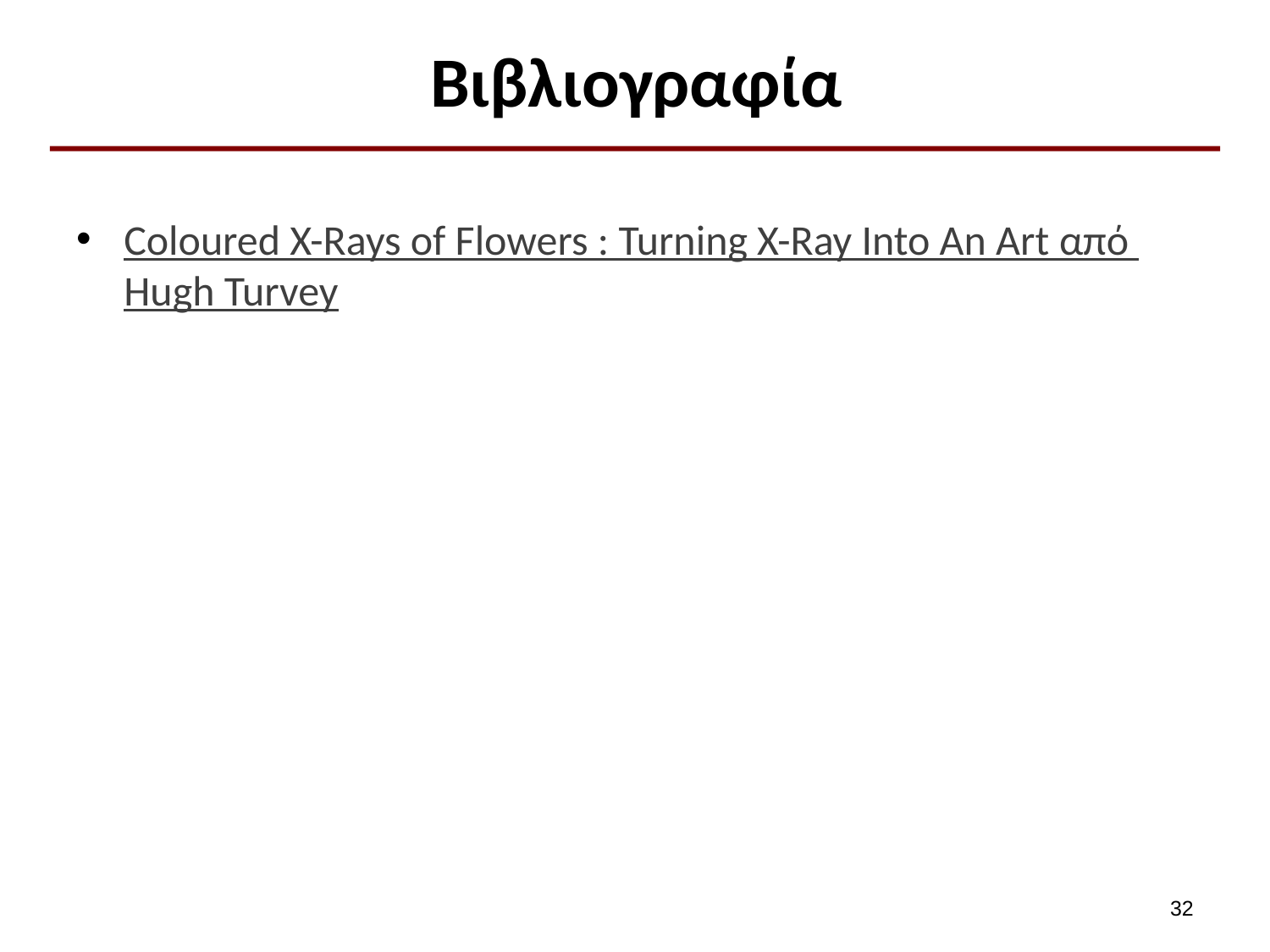

# Βιβλιογραφία
Coloured X-Rays of Flowers : Turning X-Ray Into An Art από Hugh Turvey
32